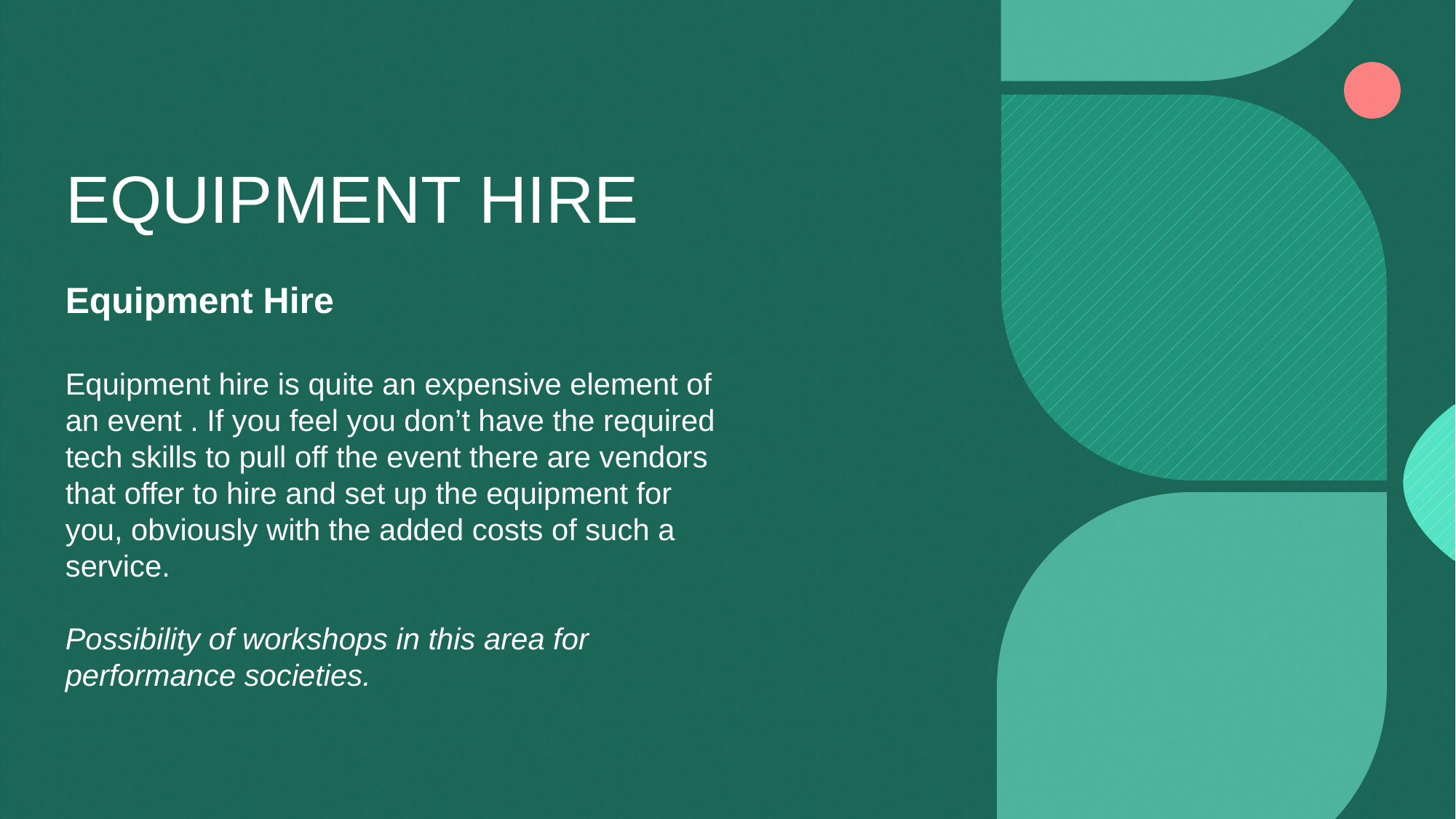

# EQUIPMENT HIRE
Equipment Hire

Equipment hire is quite an expensive element of an event . If you feel you don’t have the required tech skills to pull off the event there are vendors that offer to hire and set up the equipment for you, obviously with the added costs of such a service.

Possibility of workshops in this area for performance societies.